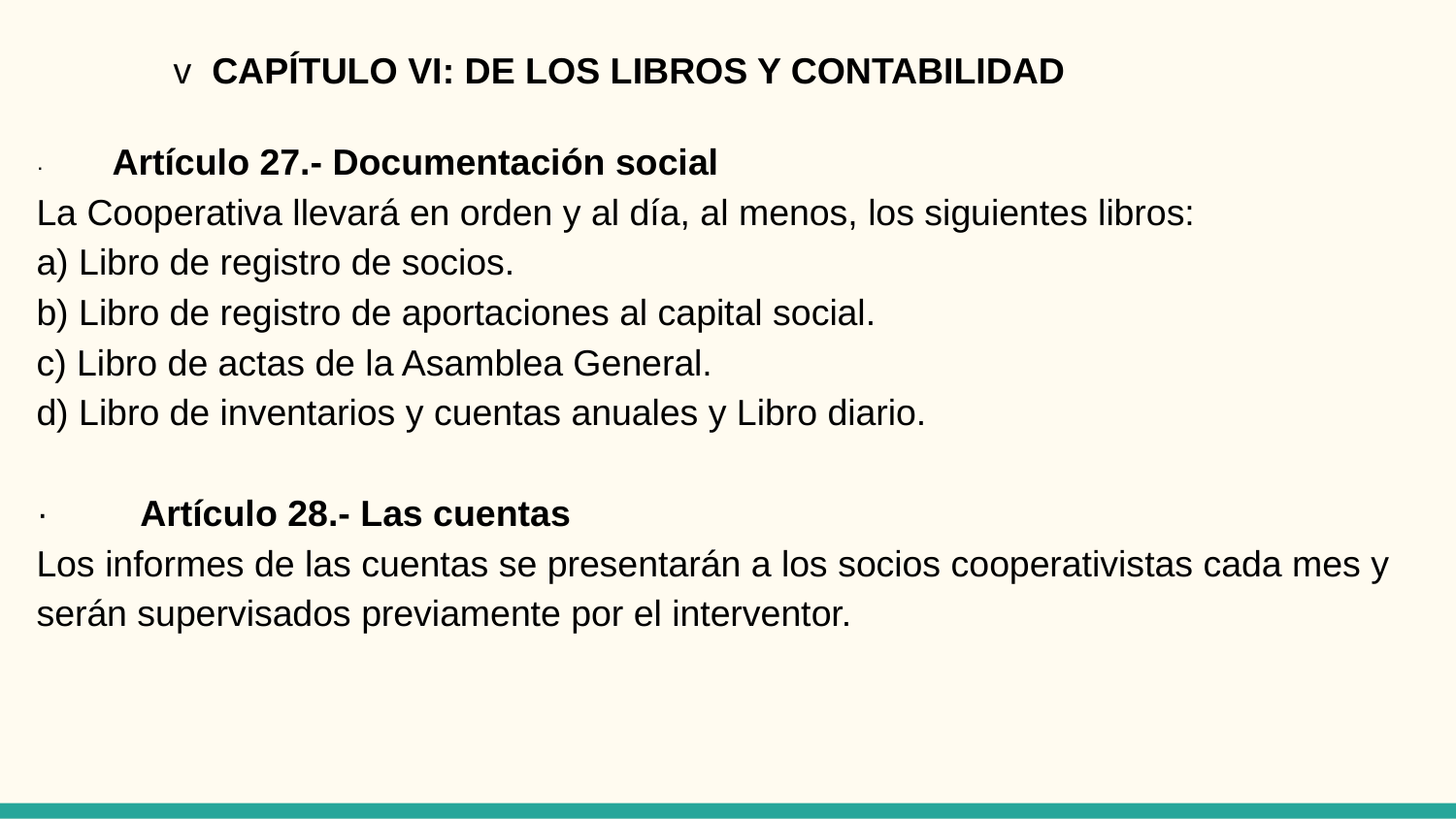

# v  CAPÍTULO VI: DE LOS LIBROS Y CONTABILIDAD

·         Artículo 27.- Documentación social
La Cooperativa llevará en orden y al día, al menos, los siguientes libros:
a) Libro de registro de socios.
b) Libro de registro de aportaciones al capital social.
c) Libro de actas de la Asamblea General.
d) Libro de inventarios y cuentas anuales y Libro diario.

·         Artículo 28.- Las cuentas
Los informes de las cuentas se presentarán a los socios cooperativistas cada mes y serán supervisados previamente por el interventor.